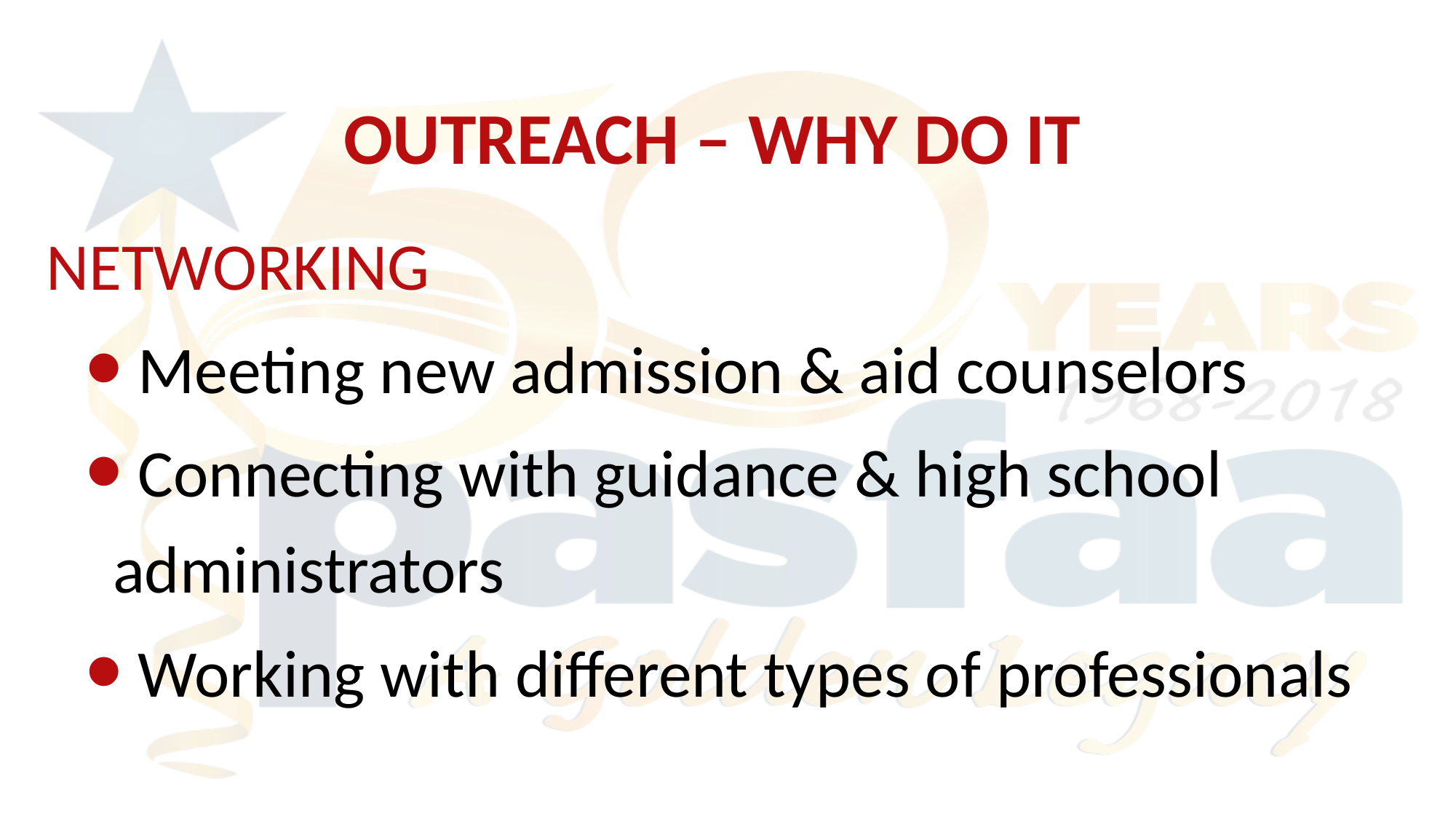

Outreach – why do it
 networking
 Meeting new admission & aid counselors
 Connecting with guidance & high school administrators
 Working with different types of professionals